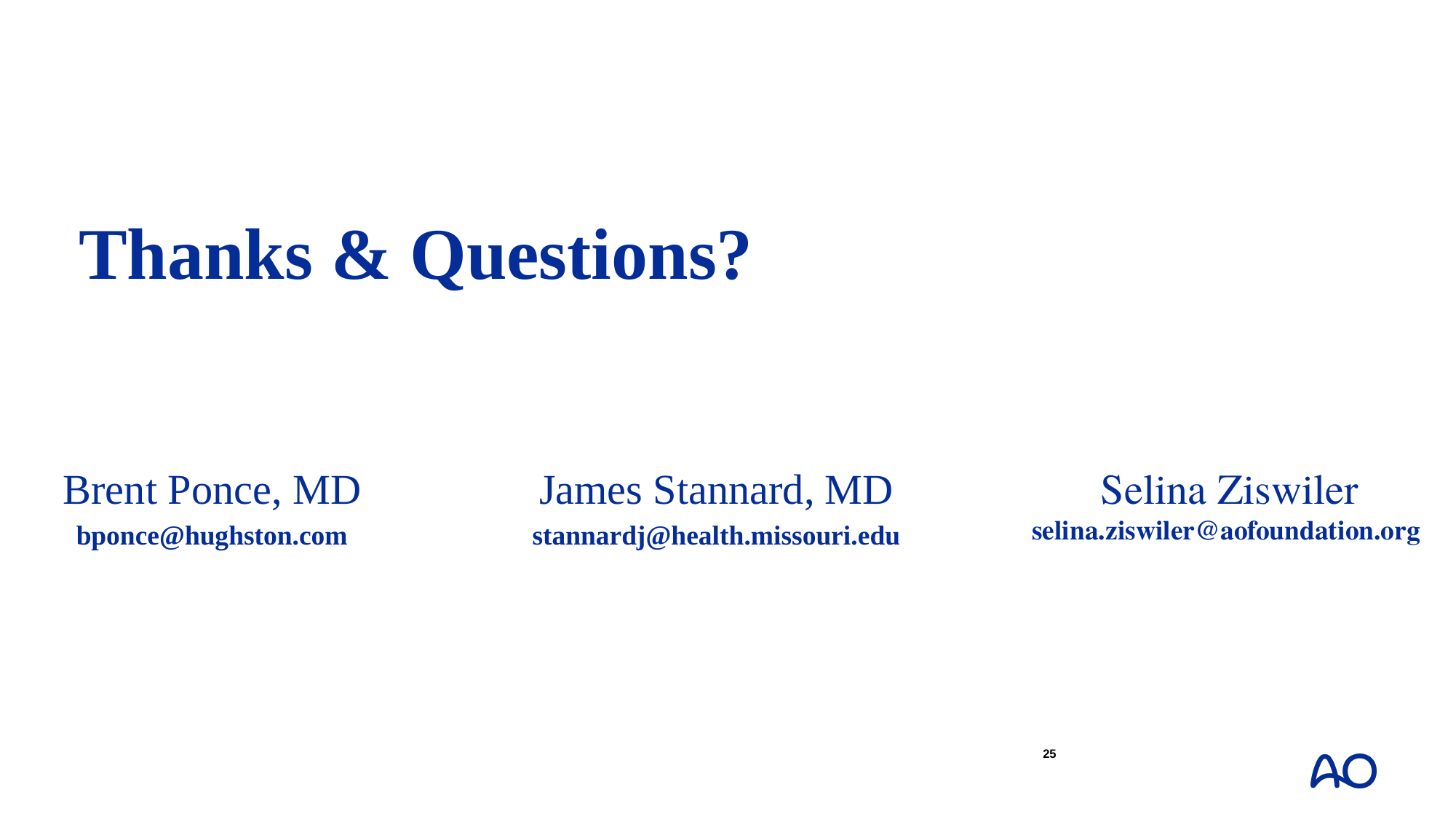

Thanks & Questions?
Brent Ponce, MD
bponce@hughston.com
James Stannard, MD
stannardj@health.missouri.edu
Selina Ziswiler
selina.ziswiler@aofoundation.org
25